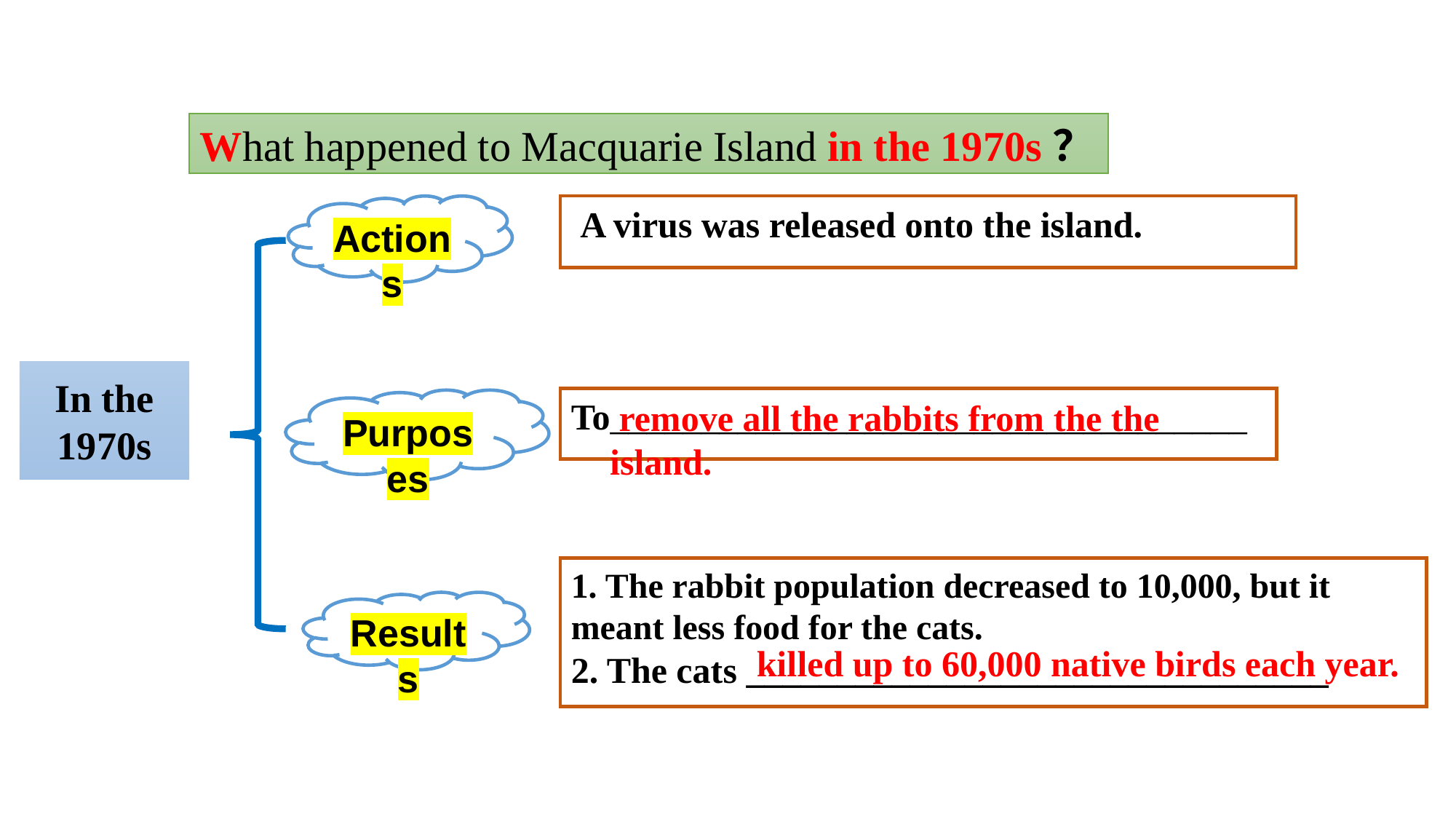

What happened to Macquarie Island in the 1970s？

Actions
 A virus was released onto the island.

In the 1970s
To___________________________________
Purposes
 remove all the rabbits from the the island.
1. The rabbit population decreased to 10,000, but it meant less food for the cats.
2. The cats ________________________________
Results
 killed up to 60,000 native birds each year.